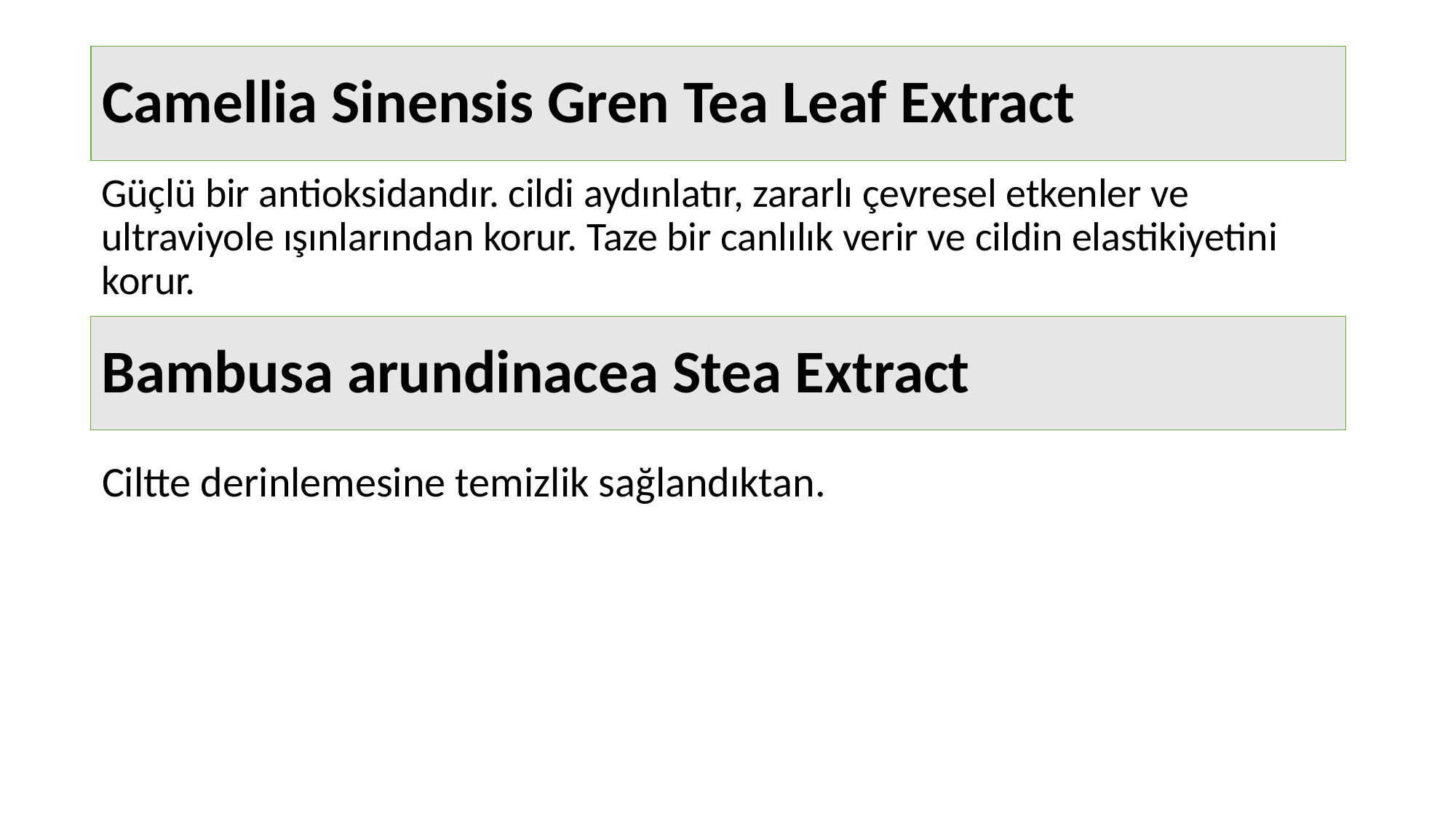

# Camellia Sinensis Gren Tea Leaf Extract
Güçlü bir antioksidandır. cildi aydınlatır, zararlı çevresel etkenler ve ultraviyole ışınlarından korur. Taze bir canlılık verir ve cildin elastikiyetini korur.
Bambusa arundinacea Stea Extract
Ciltte derinlemesine temizlik sağlandıktan.